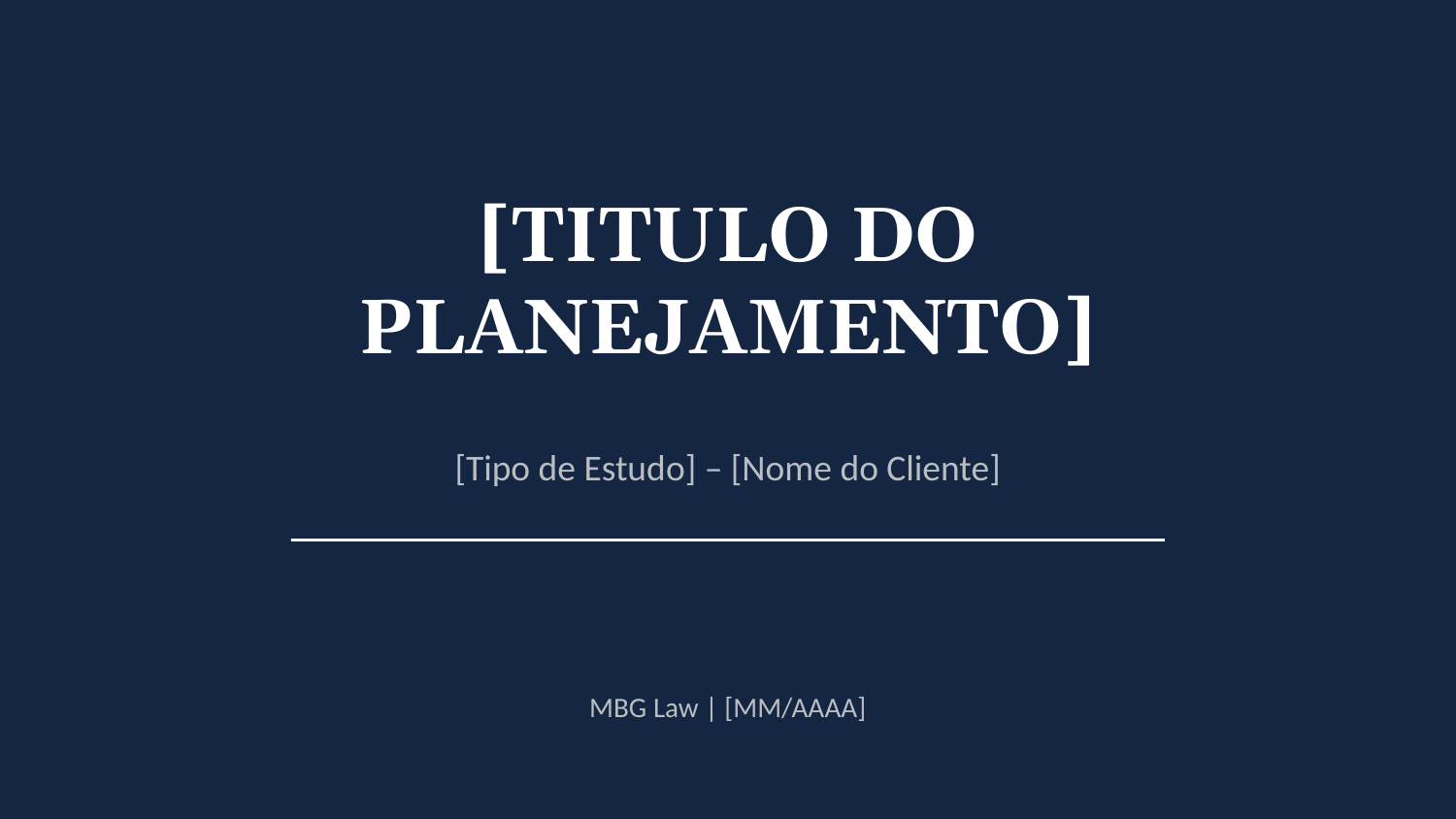

[TITULO DO PLANEJAMENTO]
[Tipo de Estudo] – [Nome do Cliente]

MBG Law | [MM/AAAA]